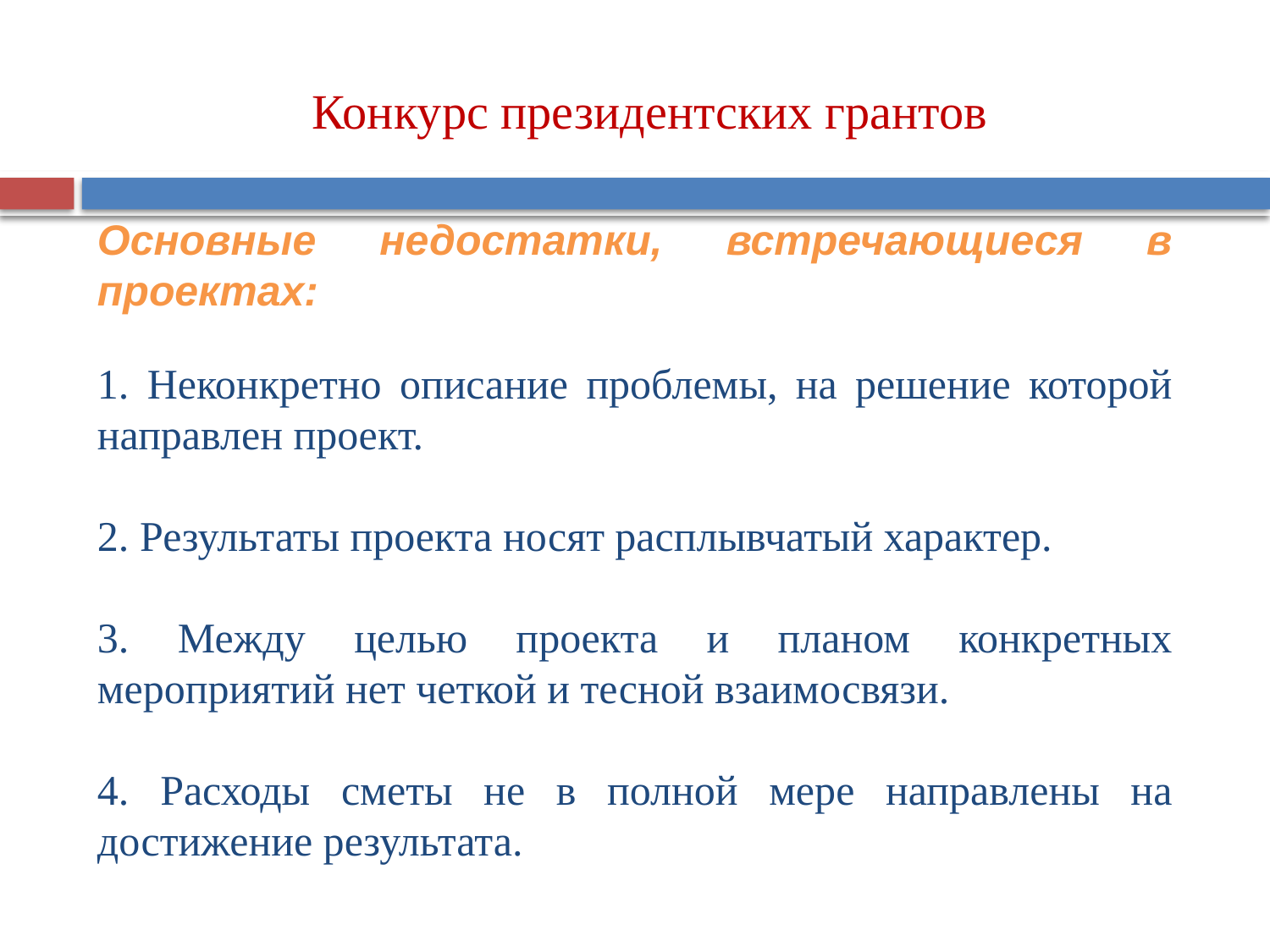

Конкурс президентских грантов
Основные недостатки, встречающиеся в проектах:

1. Неконкретно описание проблемы, на решение которой направлен проект.

2. Результаты проекта носят расплывчатый характер.

3. Между целью проекта и планом конкретных мероприятий нет четкой и тесной взаимосвязи.

4. Расходы сметы не в полной мере направлены на достижение результата.